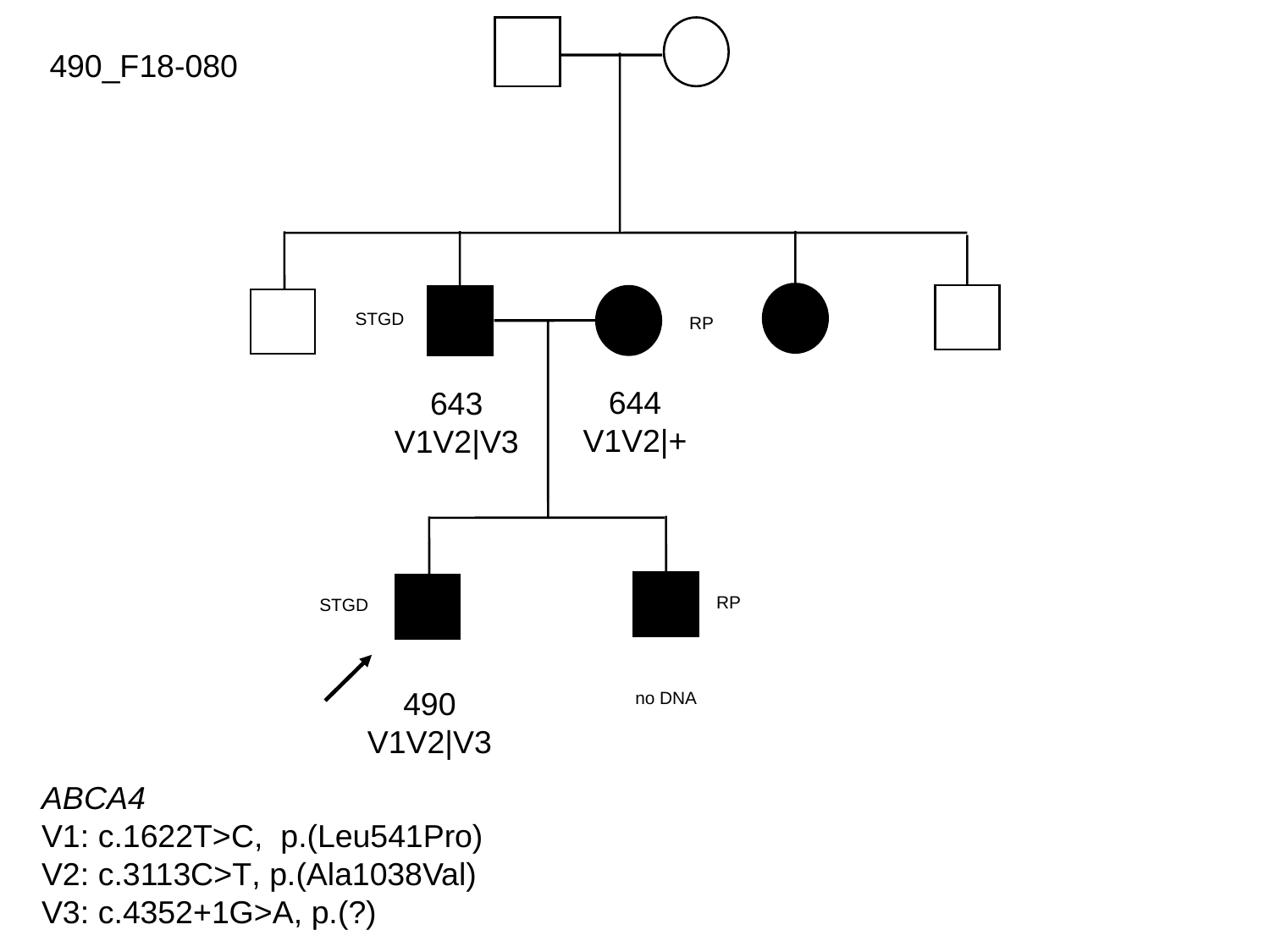

490_F18-080

STGD
RP

644
V1V2|+
643
V1V2|V3

RP
STGD
490
V1V2|V3
no DNA
ABCA4
V1: c.1622T>C,  p.(Leu541Pro)
V2: c.3113C>T, p.(Ala1038Val)
V3: c.4352+1G>A, p.(?)